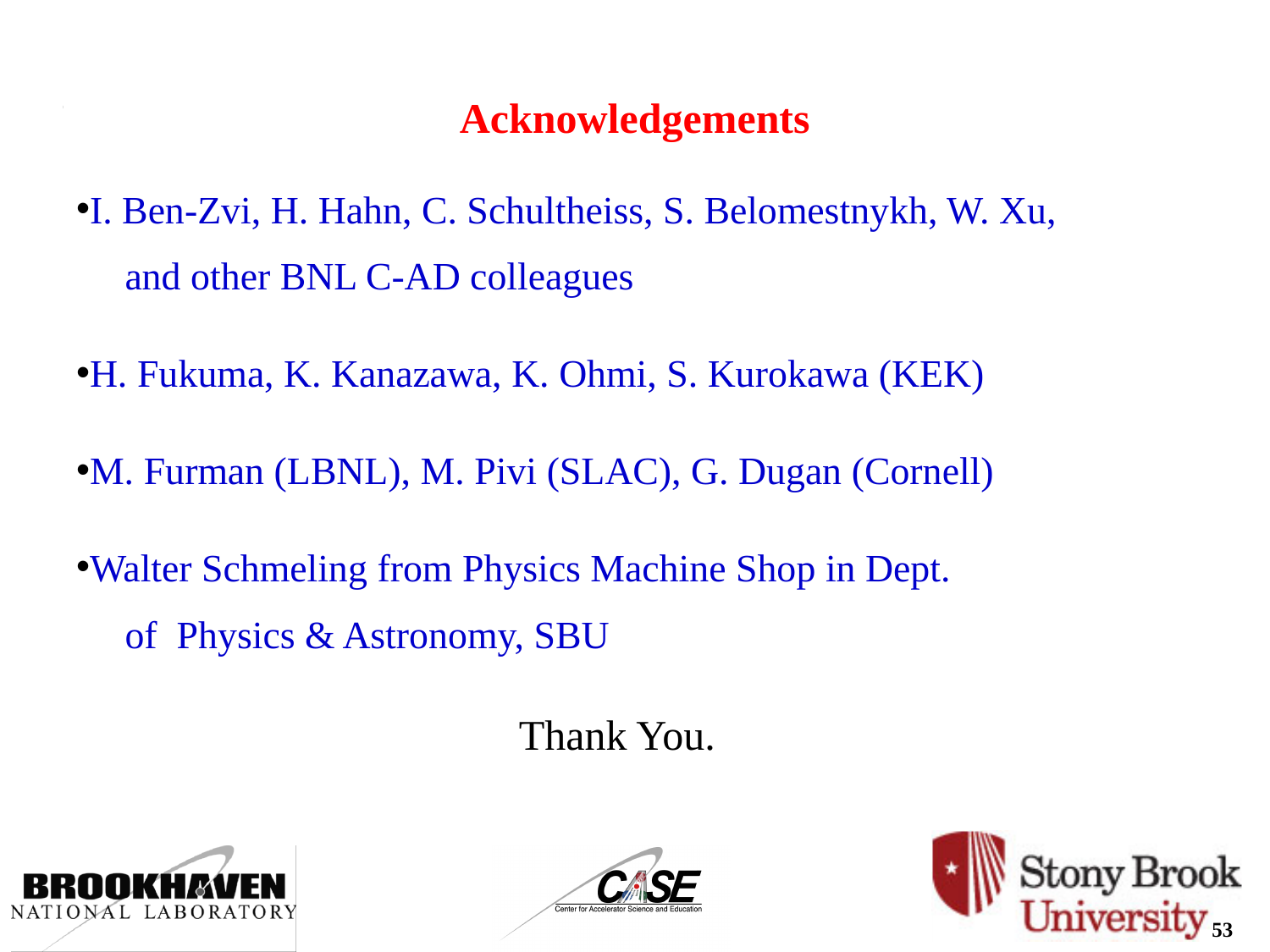

# Acknowledgements
I. Ben-Zvi, H. Hahn, C. Schultheiss, S. Belomestnykh, W. Xu,
     and other BNL C-AD colleagues

H. Fukuma, K. Kanazawa, K. Ohmi, S. Kurokawa (KEK)

M. Furman (LBNL), M. Pivi (SLAC), G. Dugan (Cornell)

Walter Schmeling from Physics Machine Shop in Dept.
     of  Physics & Astronomy, SBU

   Thank You.
53